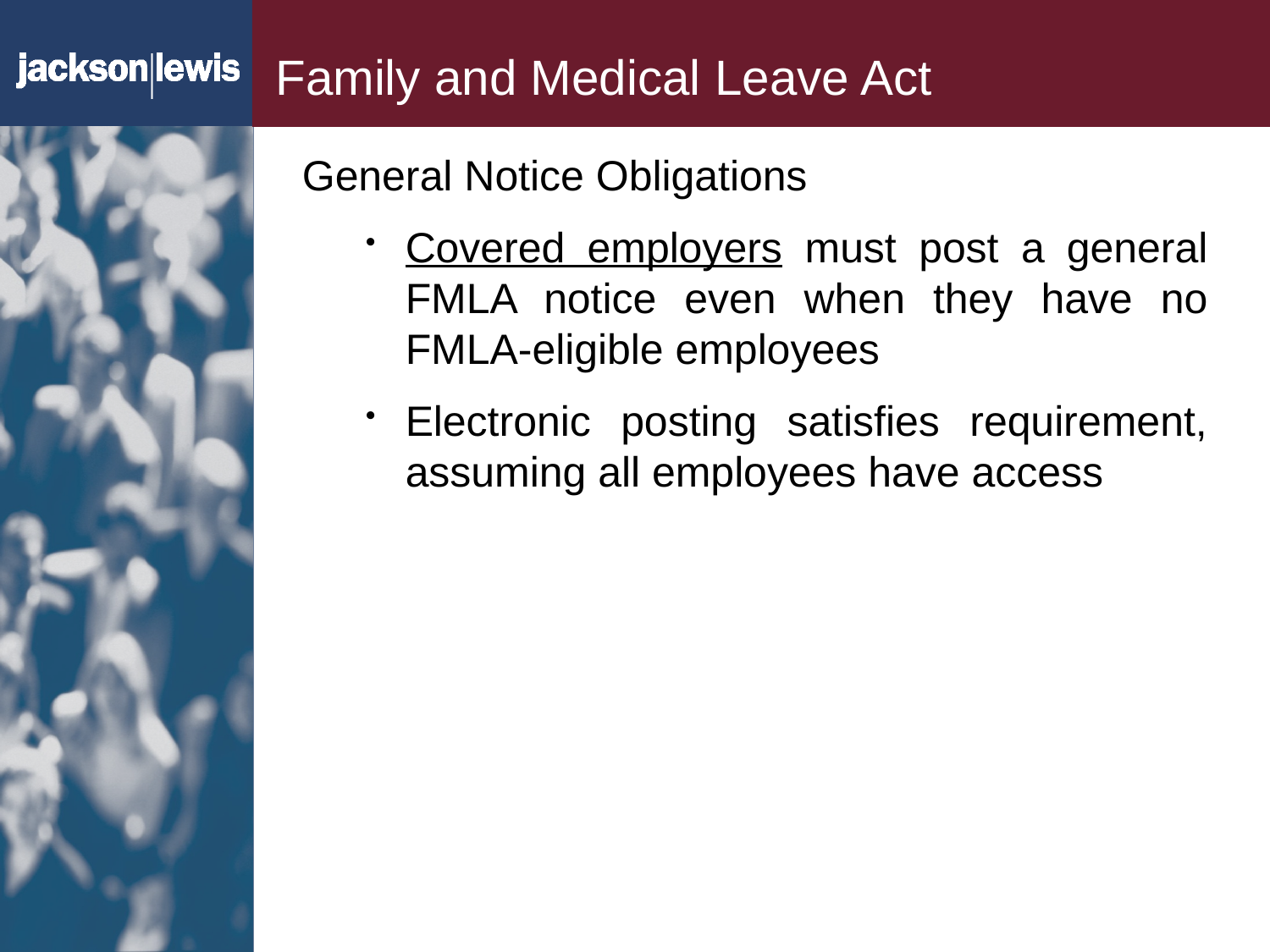

# Family and Medical Leave Act
General Notice Obligations
Covered employers must post a general FMLA notice even when they have no FMLA-eligible employees
Electronic posting satisfies requirement, assuming all employees have access